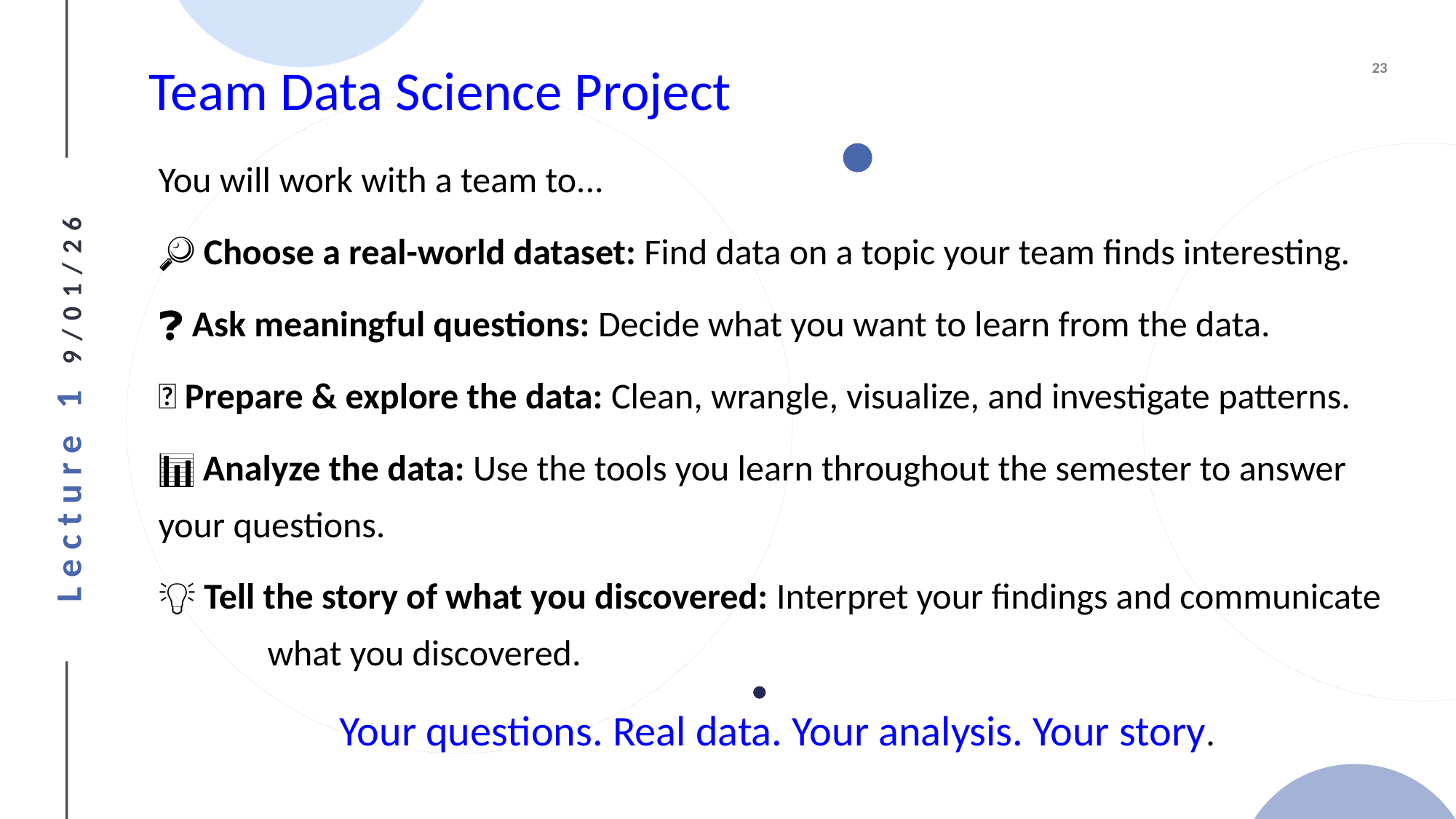

# Team Data Science Project
You will work with a team to...
🔎 Choose a real-world dataset: Find data on a topic your team finds interesting.
❓ Ask meaningful questions: Decide what you want to learn from the data.
🧹 Prepare & explore the data: Clean, wrangle, visualize, and investigate patterns.
📊 Analyze the data: Use the tools you learn throughout the semester to answer 	your questions.
💡 Tell the story of what you discovered: Interpret your findings and communicate 	what you discovered.
Your questions. Real data. Your analysis. Your story.